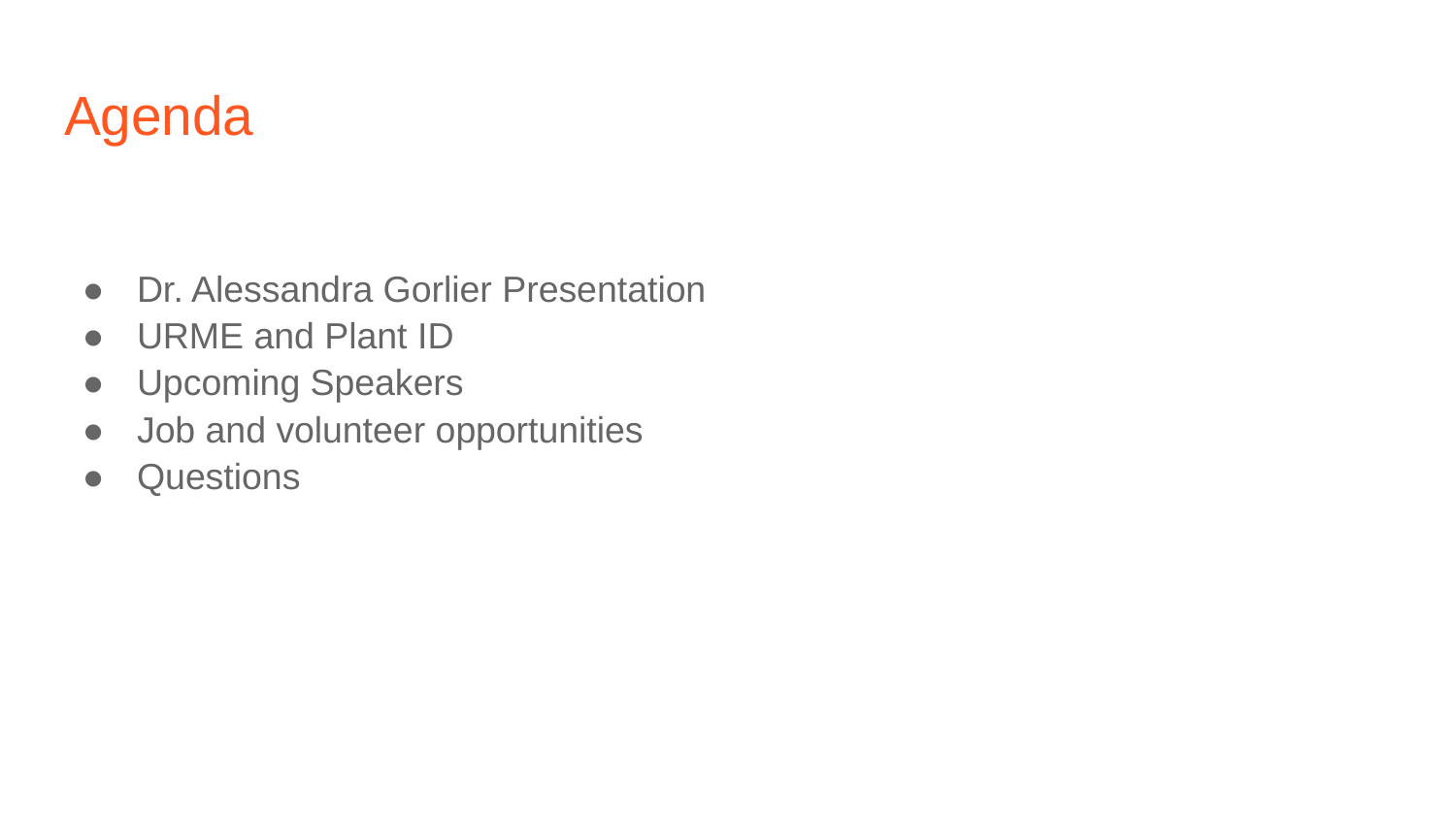

# Agenda

Dr. Alessandra Gorlier Presentation
URME and Plant ID
Upcoming Speakers
Job and volunteer opportunities
Questions